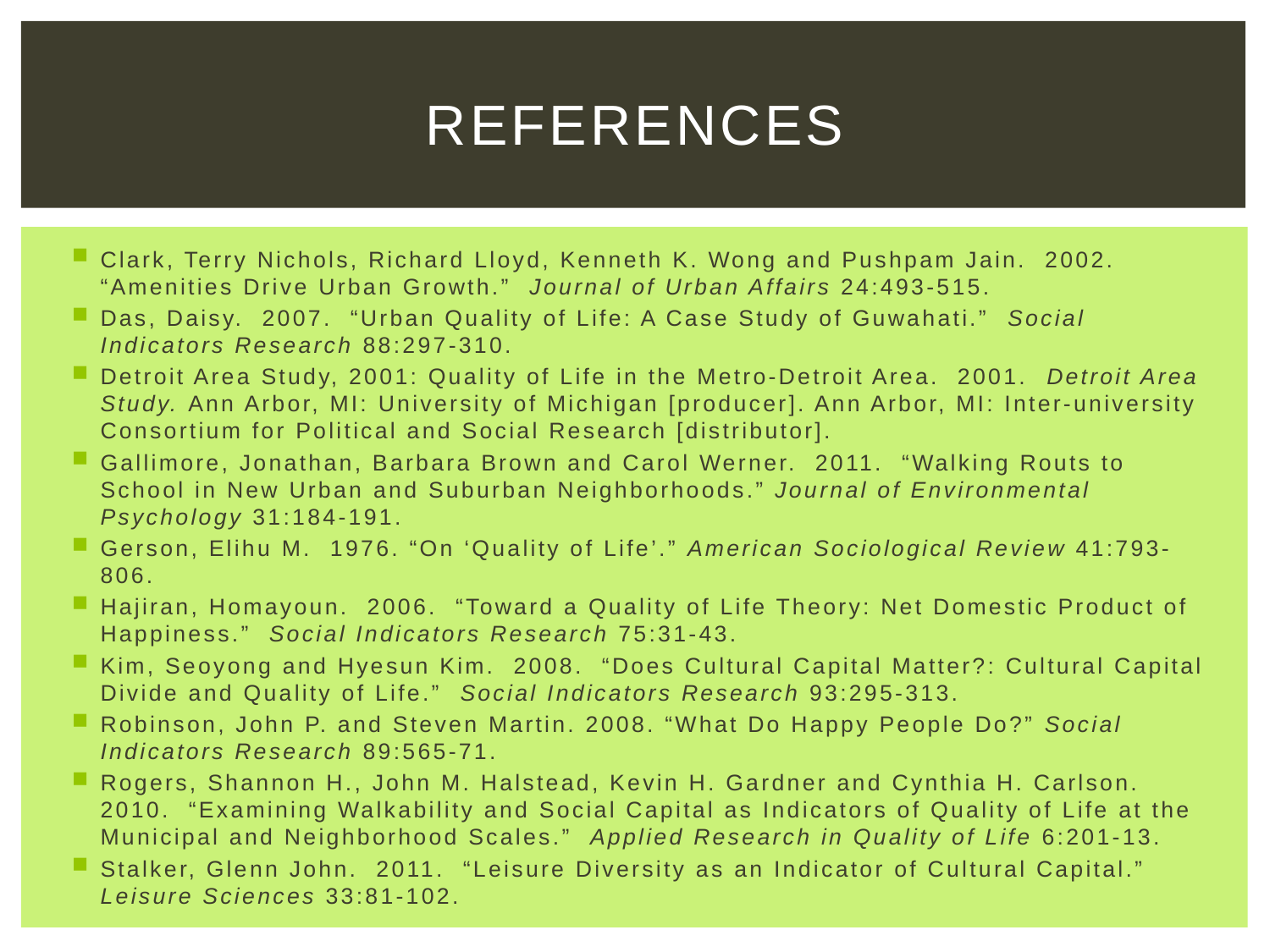

# References
Clark, Terry Nichols, Richard Lloyd, Kenneth K. Wong and Pushpam Jain.  2002.  “Amenities Drive Urban Growth.”  Journal of Urban Affairs 24:493-515.
Das, Daisy.  2007.  “Urban Quality of Life: A Case Study of Guwahati.”  Social Indicators Research 88:297-310.
Detroit Area Study, 2001: Quality of Life in the Metro-Detroit Area.  2001.  Detroit Area Study. Ann Arbor, MI: University of Michigan [producer]. Ann Arbor, MI: Inter-university Consortium for Political and Social Research [distributor].
Gallimore, Jonathan, Barbara Brown and Carol Werner.  2011.  “Walking Routs to School in New Urban and Suburban Neighborhoods.” Journal of Environmental Psychology 31:184-191.
Gerson, Elihu M.  1976. “On ‘Quality of Life’.” American Sociological Review 41:793-806.
Hajiran, Homayoun.  2006.  “Toward a Quality of Life Theory: Net Domestic Product of Happiness.”  Social Indicators Research 75:31-43.
Kim, Seoyong and Hyesun Kim.  2008.  “Does Cultural Capital Matter?: Cultural Capital Divide and Quality of Life.”  Social Indicators Research 93:295-313.
Robinson, John P. and Steven Martin. 2008. “What Do Happy People Do?” Social Indicators Research 89:565-71.
Rogers, Shannon H., John M. Halstead, Kevin H. Gardner and Cynthia H. Carlson. 2010.  “Examining Walkability and Social Capital as Indicators of Quality of Life at the Municipal and Neighborhood Scales.”  Applied Research in Quality of Life 6:201-13.
Stalker, Glenn John.  2011.  “Leisure Diversity as an Indicator of Cultural Capital.”  Leisure Sciences 33:81-102.